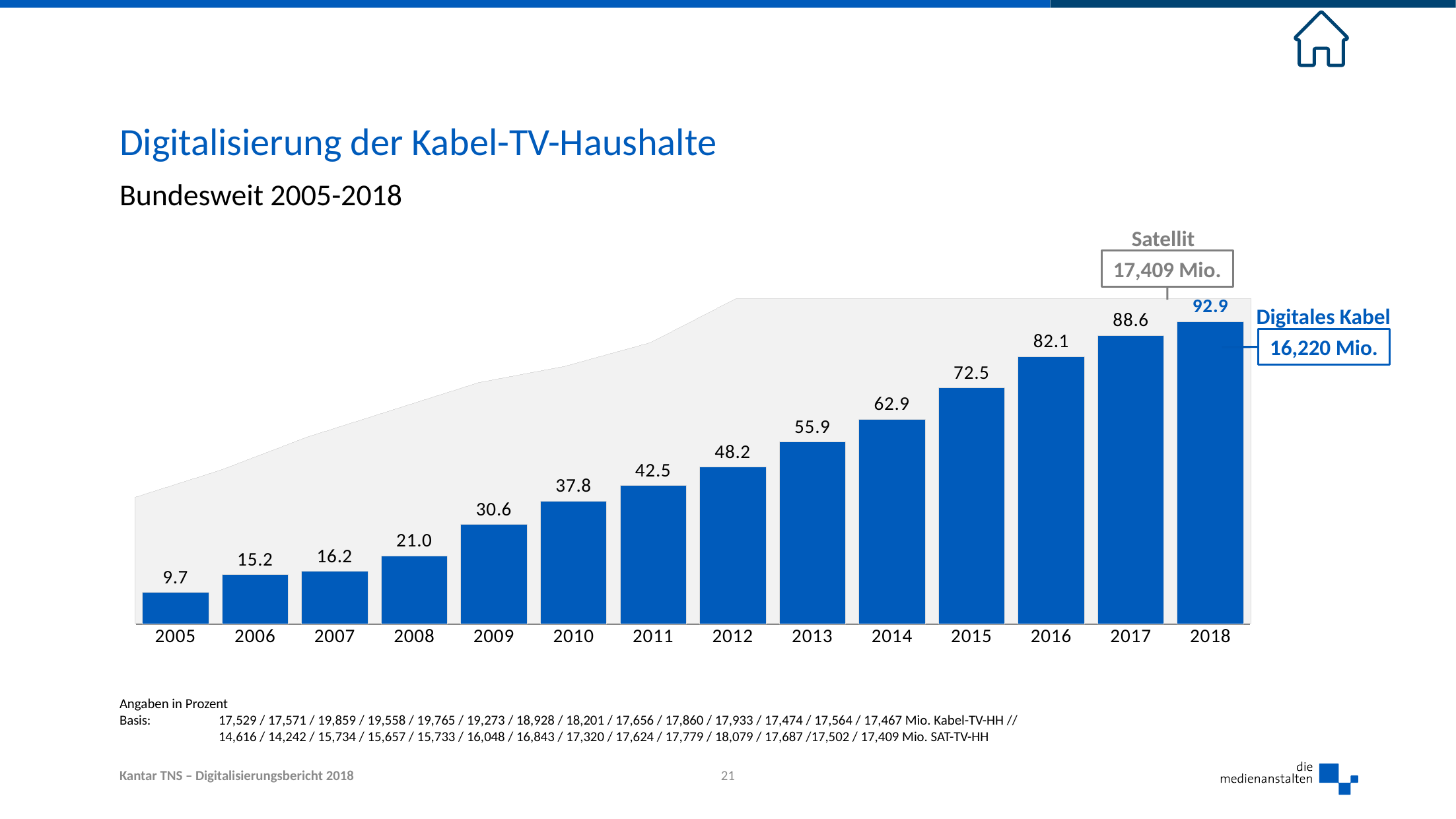

# Digitalisierung der Kabel-TV-Haushalte
Bundesweit 2005-2018
Satellit

### Chart

| Category | Satellit |
|---|---|
| 2005 | 38.8 |
| 2006 | 47.2 |
| 2007 | 57.3 |
| 2008 | 65.7 |
| 2009 | 74.1 |
| 2010 | 79.1 |
| 2011 | 86.4 |
| 2012 | 100.0 |
| 2013 | 100.0 |
| 2014 | 100.0 |
| 2015 | 100.0 |
| 2016 | 100.0 |
| 2017 | 100.0 |
| 2018 | 100.0 |

### Chart

| Category | Kabel |
|---|---|
| 2005 | 9.7 |
| 2006 | 15.2 |
| 2007 | 16.2 |
| 2008 | 21.0 |
| 2009 | 30.6 |
| 2010 | 37.8 |
| 2011 | 42.5 |
| 2012 | 48.2 |
| 2013 | 55.9 |
| 2014 | 62.9 |
| 2015 | 72.5 |
| 2016 | 82.14490099576514 |
| 2017 | 88.64153951263948 |
| 2018 | 92.9 |
17,409 Mio.
Digitales Kabel
16,220 Mio.
Angaben in Prozent
Basis: 	17,529 / 17,571 / 19,859 / 19,558 / 19,765 / 19,273 / 18,928 / 18,201 / 17,656 / 17,860 / 17,933 / 17,474 / 17,564 / 17,467 Mio. Kabel-TV-HH //
	14,616 / 14,242 / 15,734 / 15,657 / 15,733 / 16,048 / 16,843 / 17,320 / 17,624 / 17,779 / 18,079 / 17,687 /17,502 / 17,409 Mio. SAT-TV-HH
21
Kantar TNS – Digitalisierungsbericht 2018